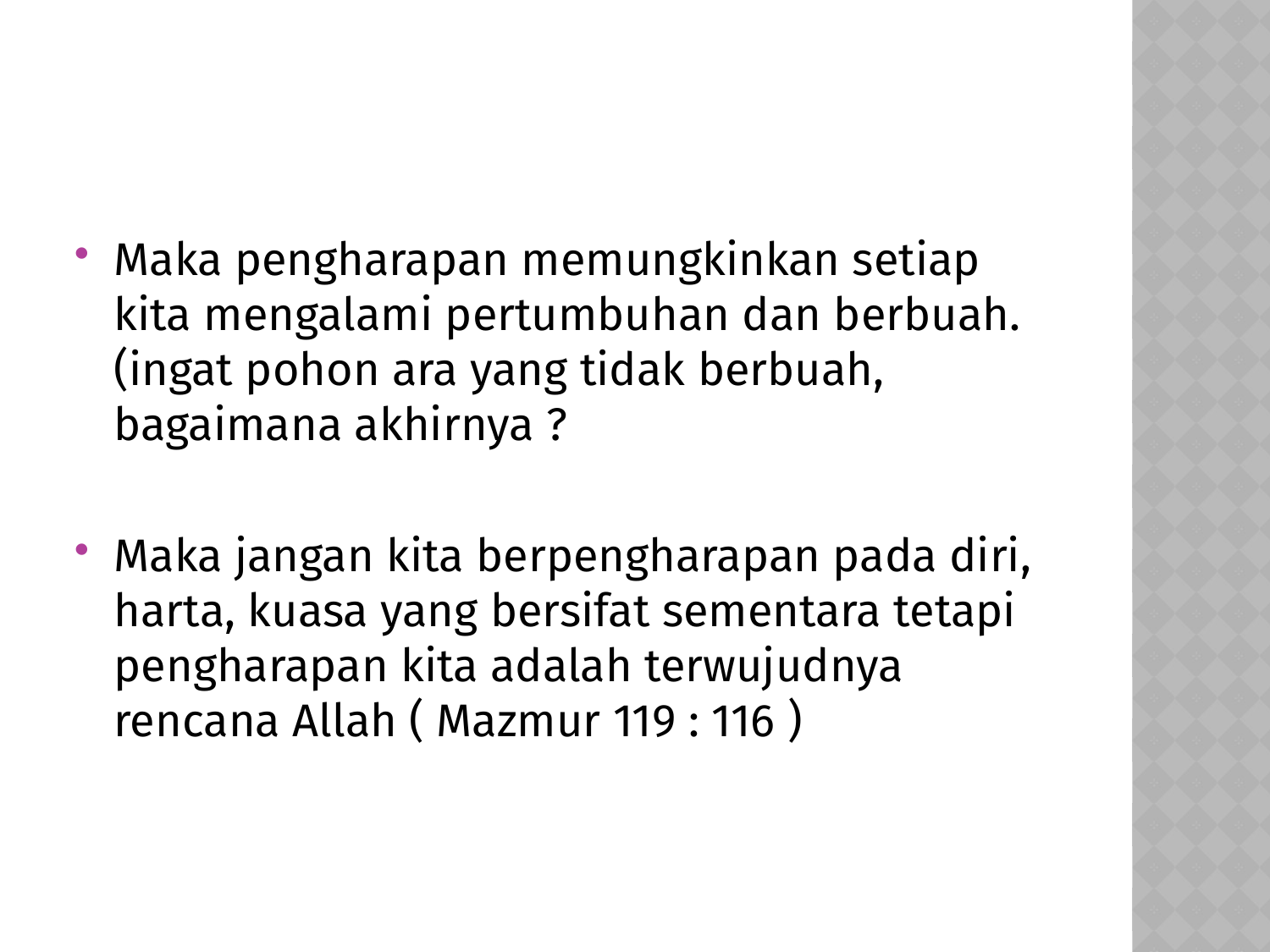

Maka pengharapan memungkinkan setiap kita mengalami pertumbuhan dan berbuah. (ingat pohon ara yang tidak berbuah, bagaimana akhirnya ?

Maka jangan kita berpengharapan pada diri, harta, kuasa yang bersifat sementara tetapi pengharapan kita adalah terwujudnya rencana Allah ( Mazmur 119 : 116 )